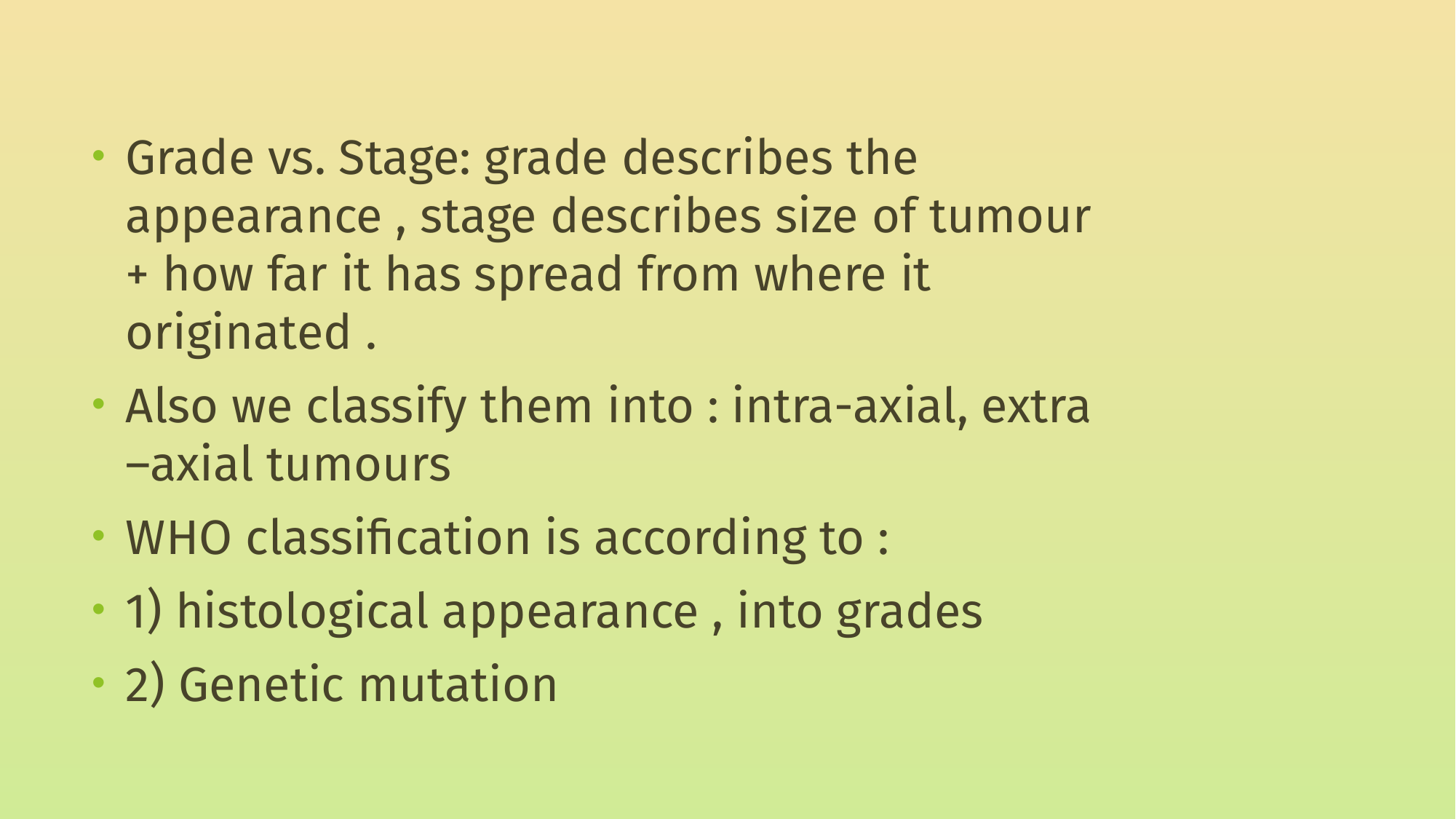

Grade vs. Stage: grade describes the appearance , stage describes size of tumour + how far it has spread from where it originated .
Also we classify them into : intra-axial, extra –axial tumours
WHO classification is according to :
1) histological appearance , into grades
2) Genetic mutation